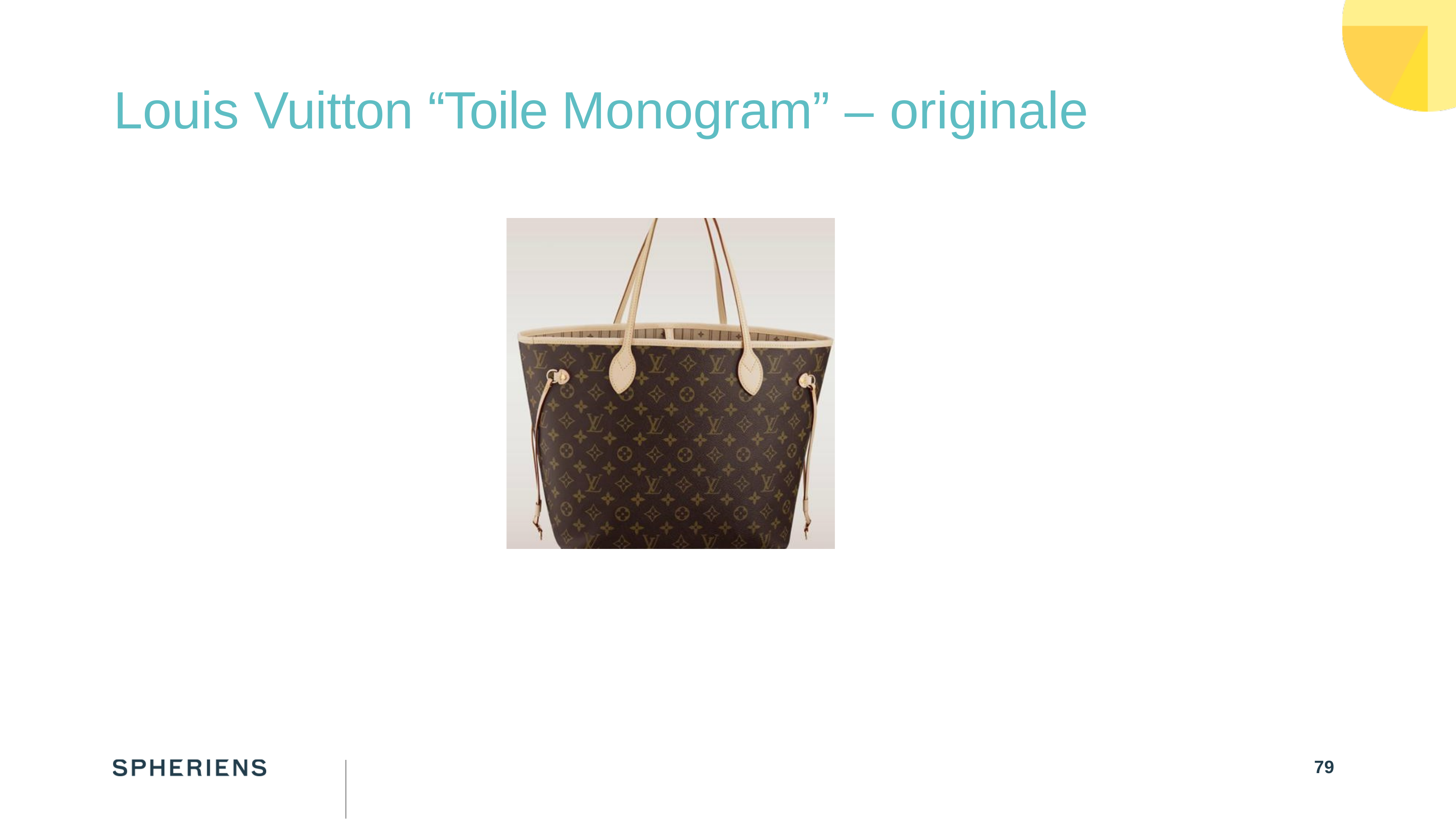

# Louis Vuitton “Toile Monogram” – originale

79